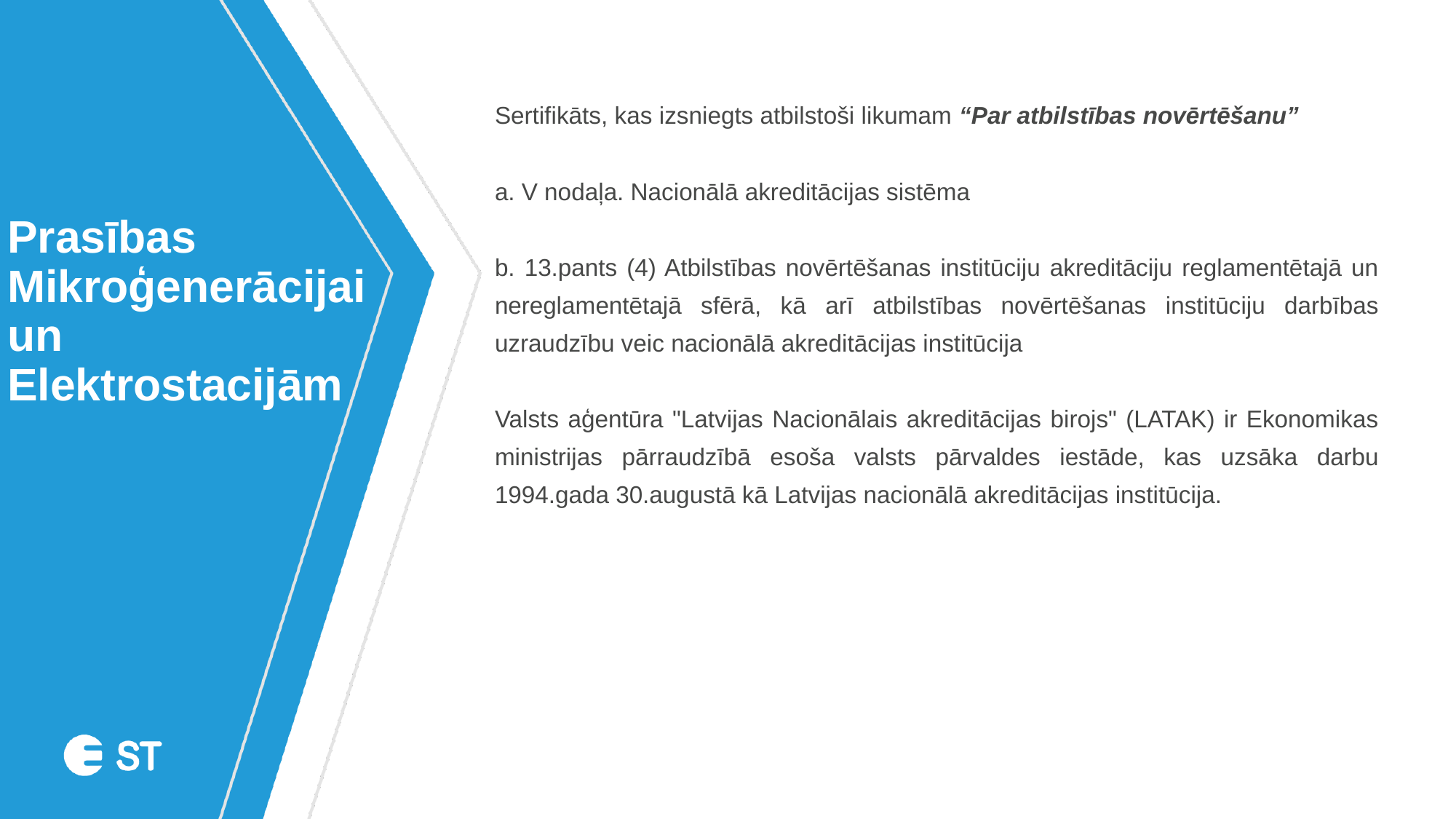

Sertifikāts, kas izsniegts atbilstoši likumam “Par atbilstības novērtēšanu”

a. V nodaļa. Nacionālā akreditācijas sistēma

b. 13.pants (4) Atbilstības novērtēšanas institūciju akreditāciju reglamentētajā un nereglamentētajā sfērā, kā arī atbilstības novērtēšanas institūciju darbības uzraudzību veic nacionālā akreditācijas institūcija

Valsts aģentūra "Latvijas Nacionālais akreditācijas birojs" (LATAK) ir Ekonomikas ministrijas pārraudzībā esoša valsts pārvaldes iestāde, kas uzsāka darbu 1994.gada 30.augustā kā Latvijas nacionālā akreditācijas institūcija.

# Prasības Mikroģenerācijai un Elektrostacijām